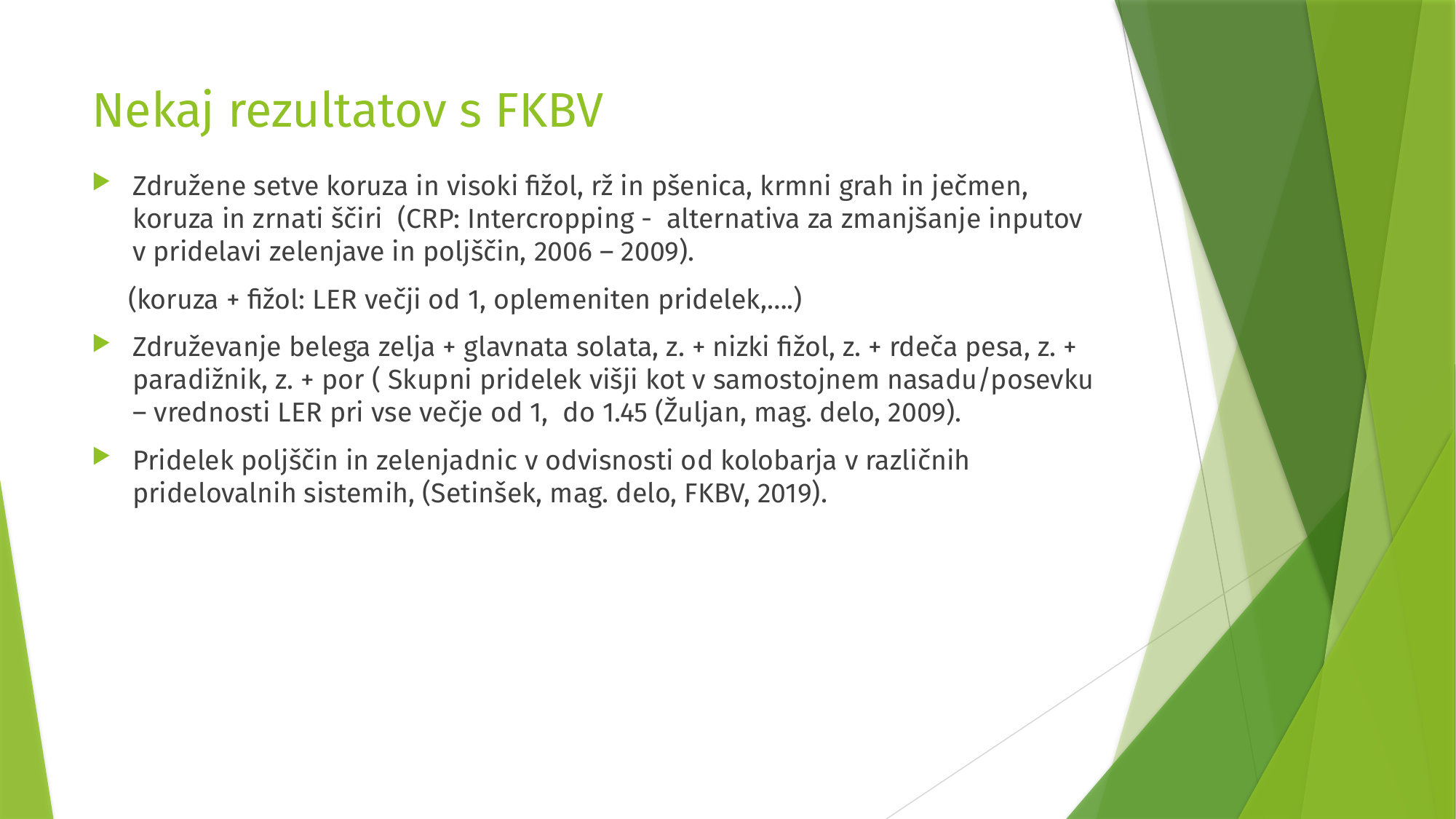

# Nekaj rezultatov s FKBV
Združene setve koruza in visoki fižol, rž in pšenica, krmni grah in ječmen, koruza in zrnati ščiri  (CRP: Intercropping -  alternativa za zmanjšanje inputov v pridelavi zelenjave in poljščin, 2006 – 2009).
     (koruza + fižol: LER večji od 1, oplemeniten pridelek,….)
Združevanje belega zelja + glavnata solata, z. + nizki fižol, z. + rdeča pesa, z. + paradižnik, z. + por ( Skupni pridelek višji kot v samostojnem nasadu/posevku – vrednosti LER pri vse večje od 1,  do 1.45 (Žuljan, mag. delo, 2009).
Pridelek poljščin in zelenjadnic v odvisnosti od kolobarja v različnih pridelovalnih sistemih, (Setinšek, mag. delo, FKBV, 2019).